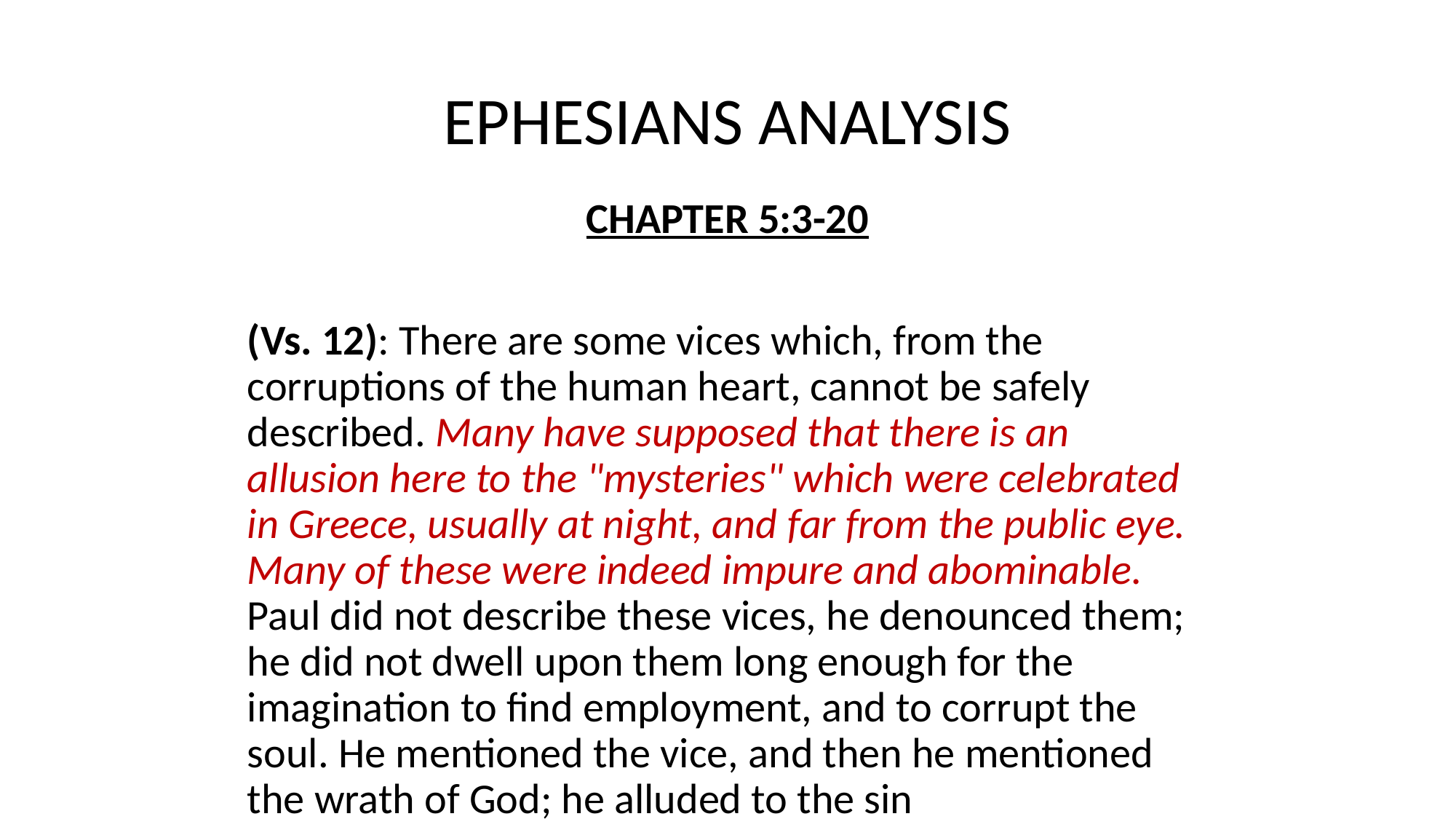

# EPHESIANS ANALYSIS
CHAPTER 5:3-20

(Vs. 12): There are some vices which, from the corruptions of the human heart, cannot be safely described. Many have supposed that there is an allusion here to the "mysteries" which were celebrated in Greece, usually at night, and far from the public eye. Many of these were indeed impure and abominable. Paul did not describe these vices, he denounced them; he did not dwell upon them long enough for the imagination to find employment, and to corrupt the soul. He mentioned the vice, and then he mentioned the wrath of God; he alluded to the sin